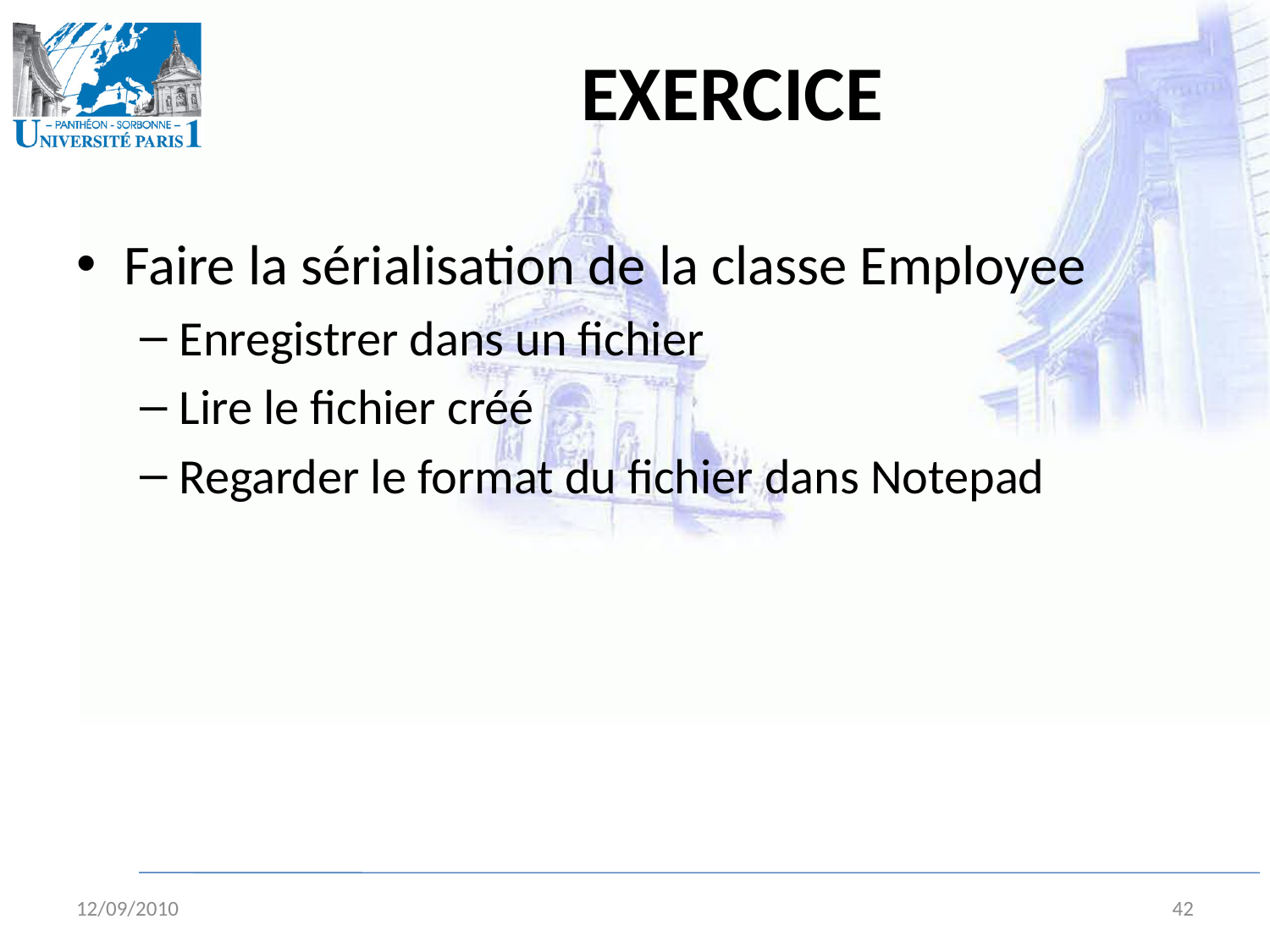

# Exercice
Faire la sérialisation de la classe Employee
Enregistrer dans un fichier
Lire le fichier créé
Regarder le format du fichier dans Notepad
12/09/2010
42